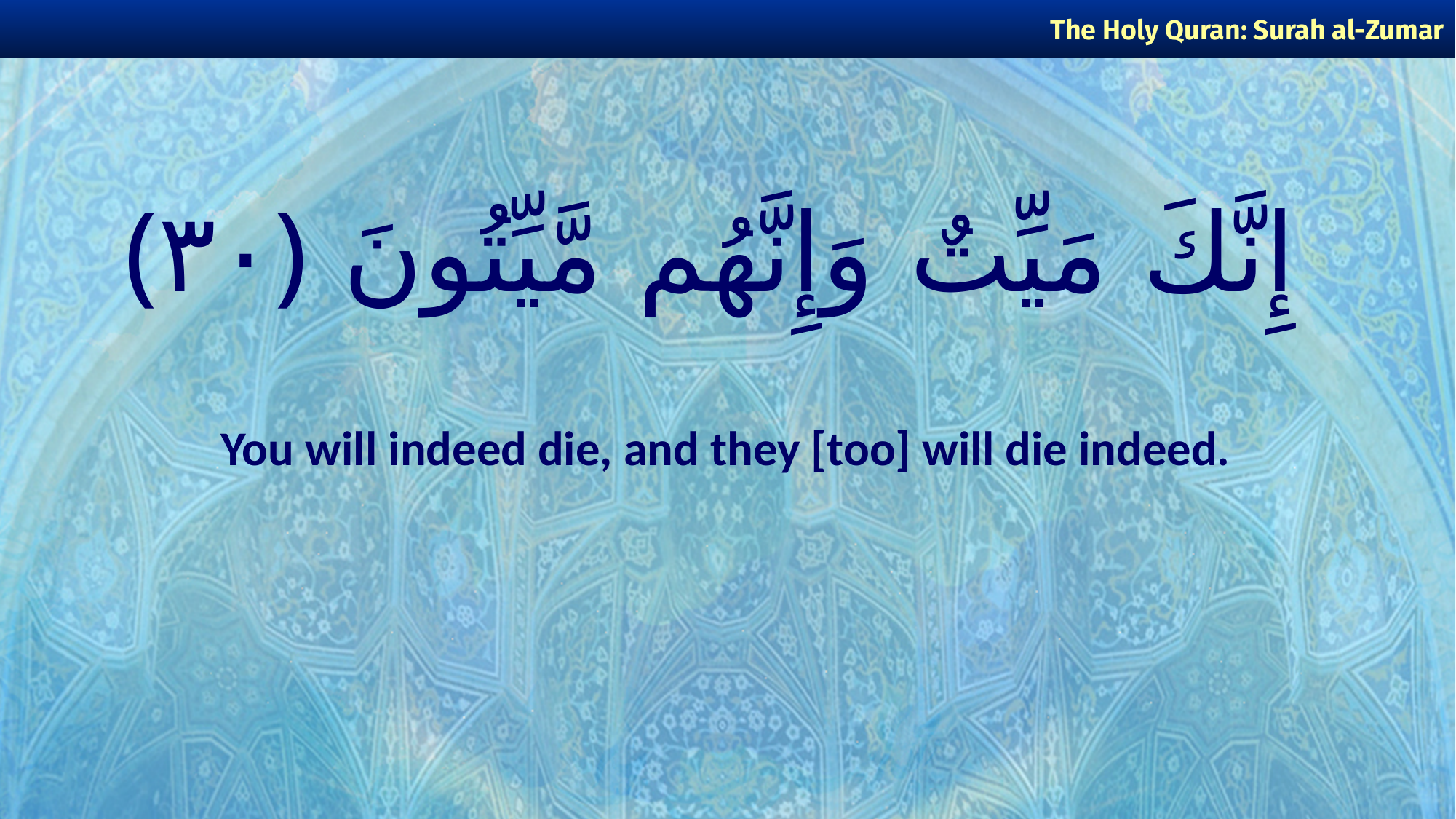

The Holy Quran: Surah al-Zumar
# إِنَّكَ مَيِّتٌ وَإِنَّهُم مَّيِّتُونَ ﴿٣٠﴾
You will indeed die, and they [too] will die indeed.